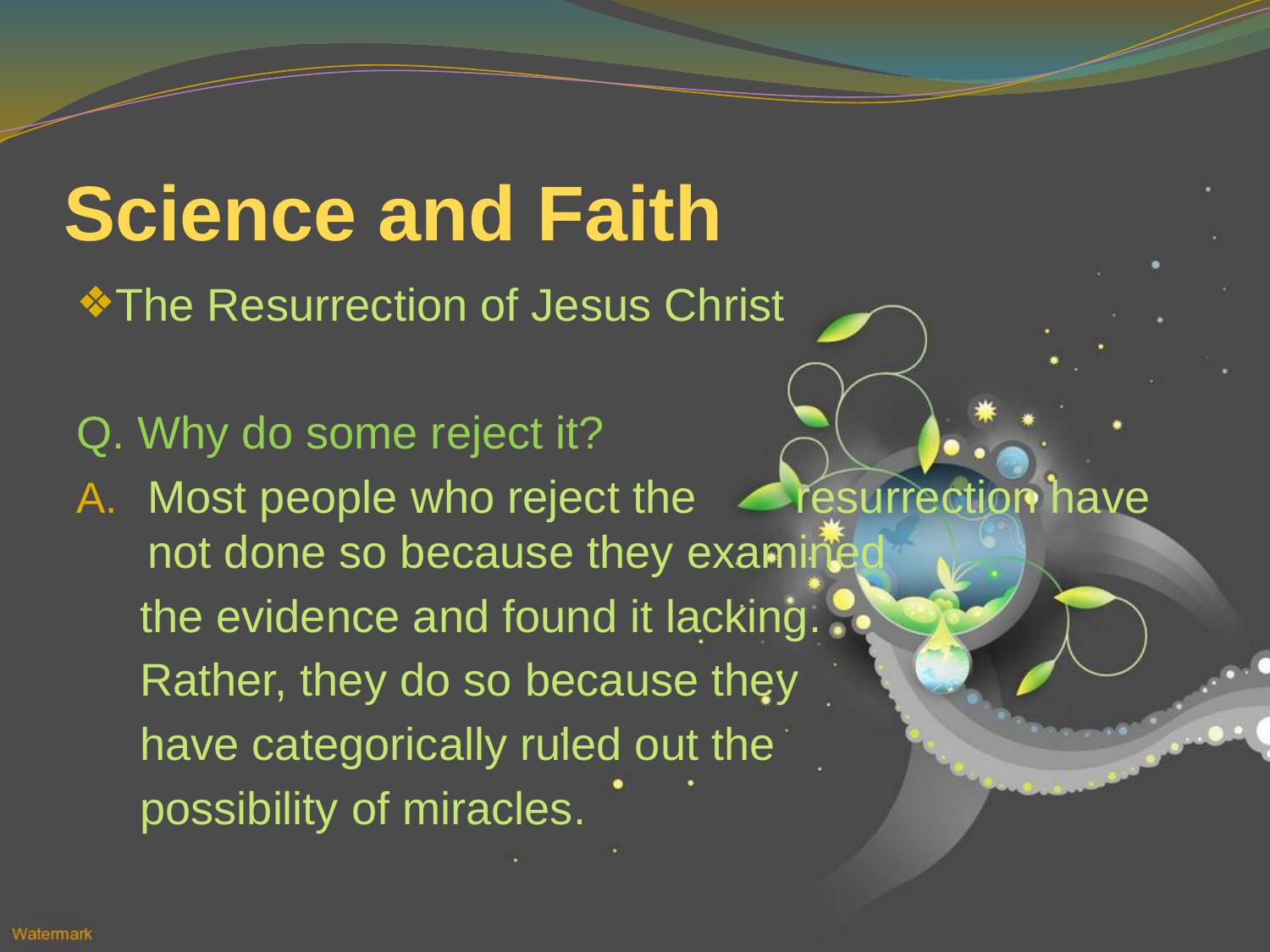

# Science and Faith
The Resurrection of Jesus Christ

Q. Why do some reject it?
Most people who reject the 	 resurrection have not done so because they examined
     the evidence and found it lacking.
     Rather, they do so because they
     have categorically ruled out the
     possibility of miracles.